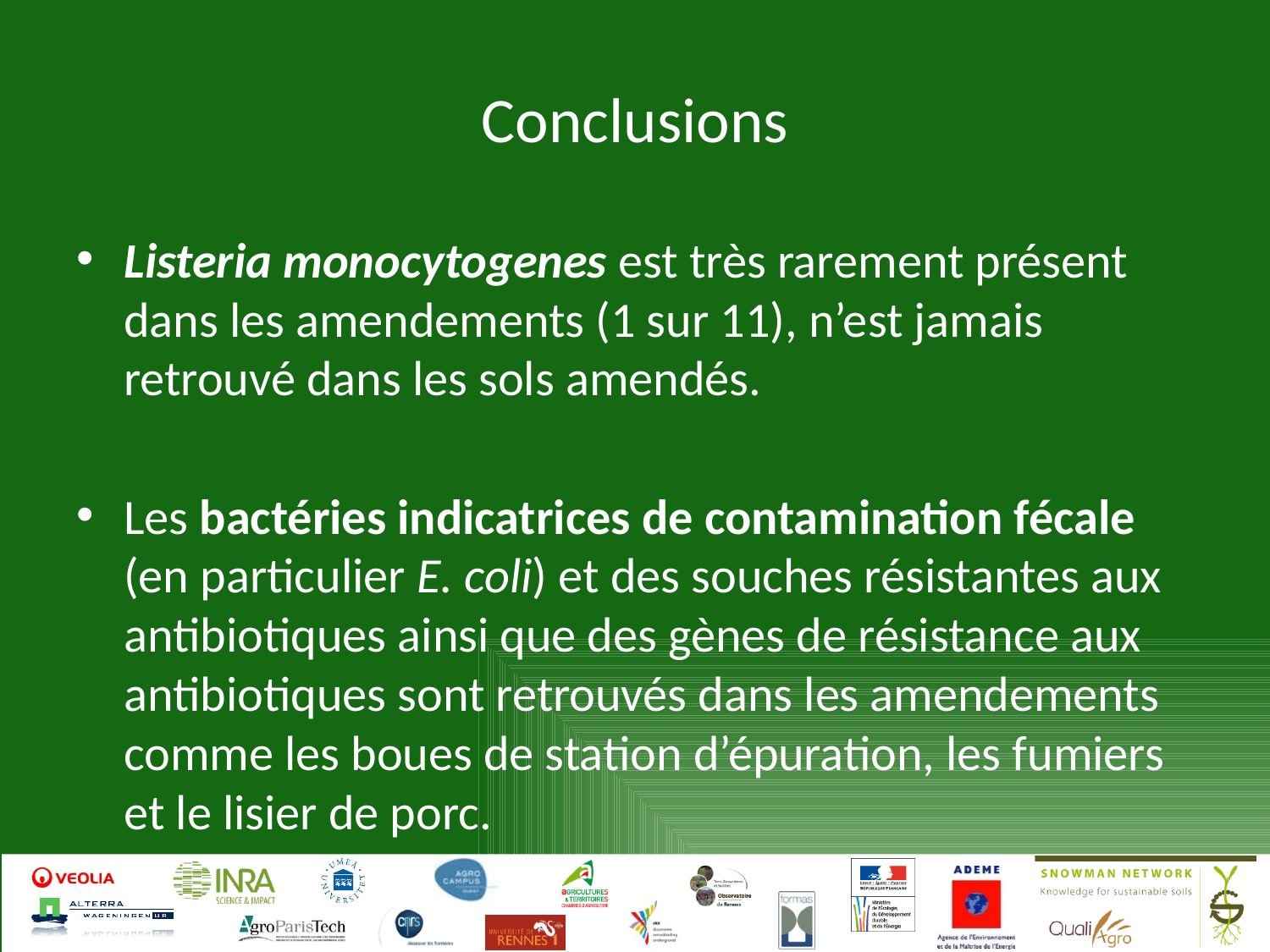

# Conclusions
Listeria monocytogenes est très rarement présent dans les amendements (1 sur 11), n’est jamais retrouvé dans les sols amendés.

Les bactéries indicatrices de contamination fécale (en particulier E. coli) et des souches résistantes aux antibiotiques ainsi que des gènes de résistance aux antibiotiques sont retrouvés dans les amendements comme les boues de station d’épuration, les fumiers et le lisier de porc.